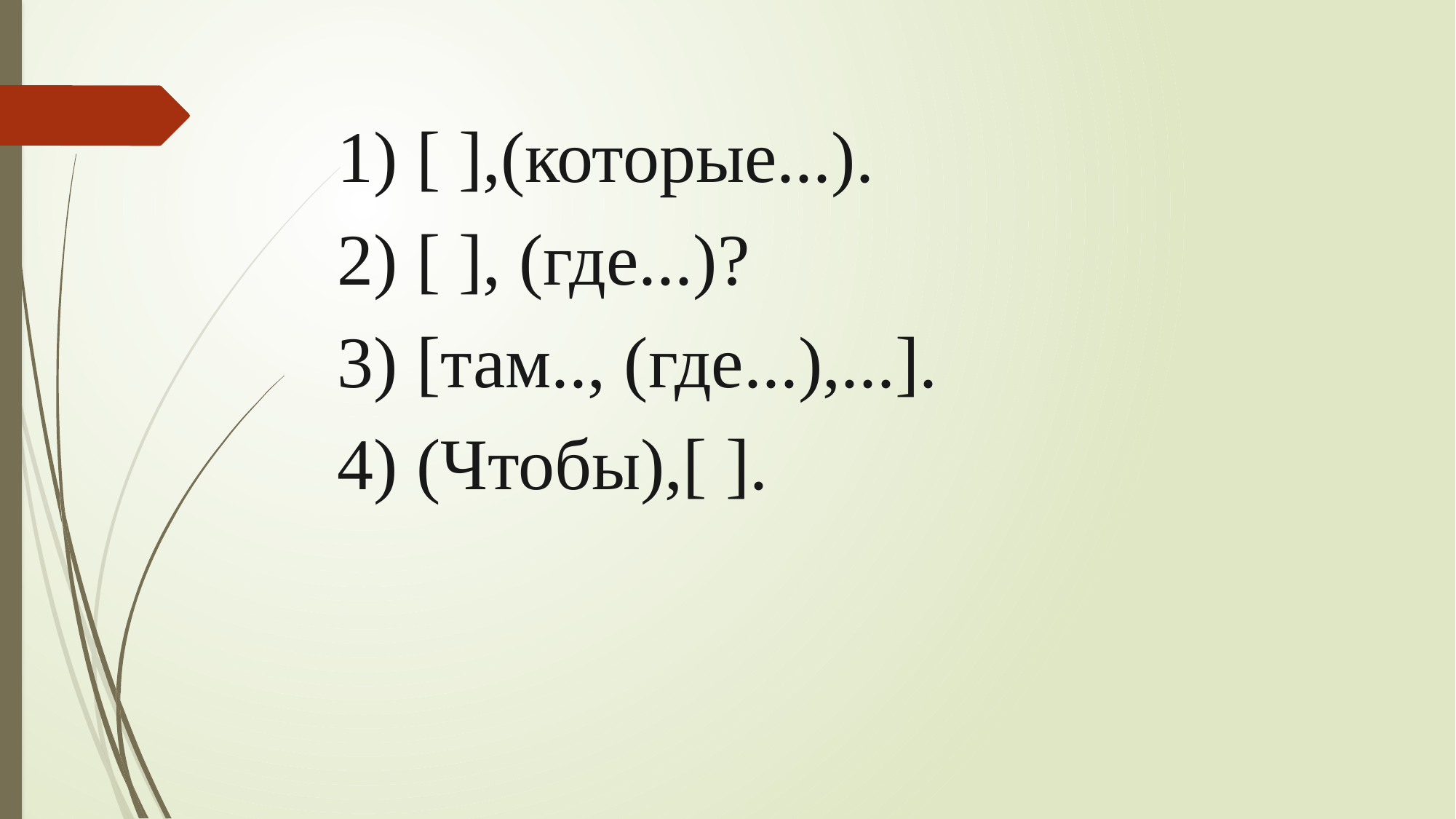

1) [ ],(которые...).
2) [ ], (где...)?
3) [там.., (где...),...].
4) (Чтобы),[ ].